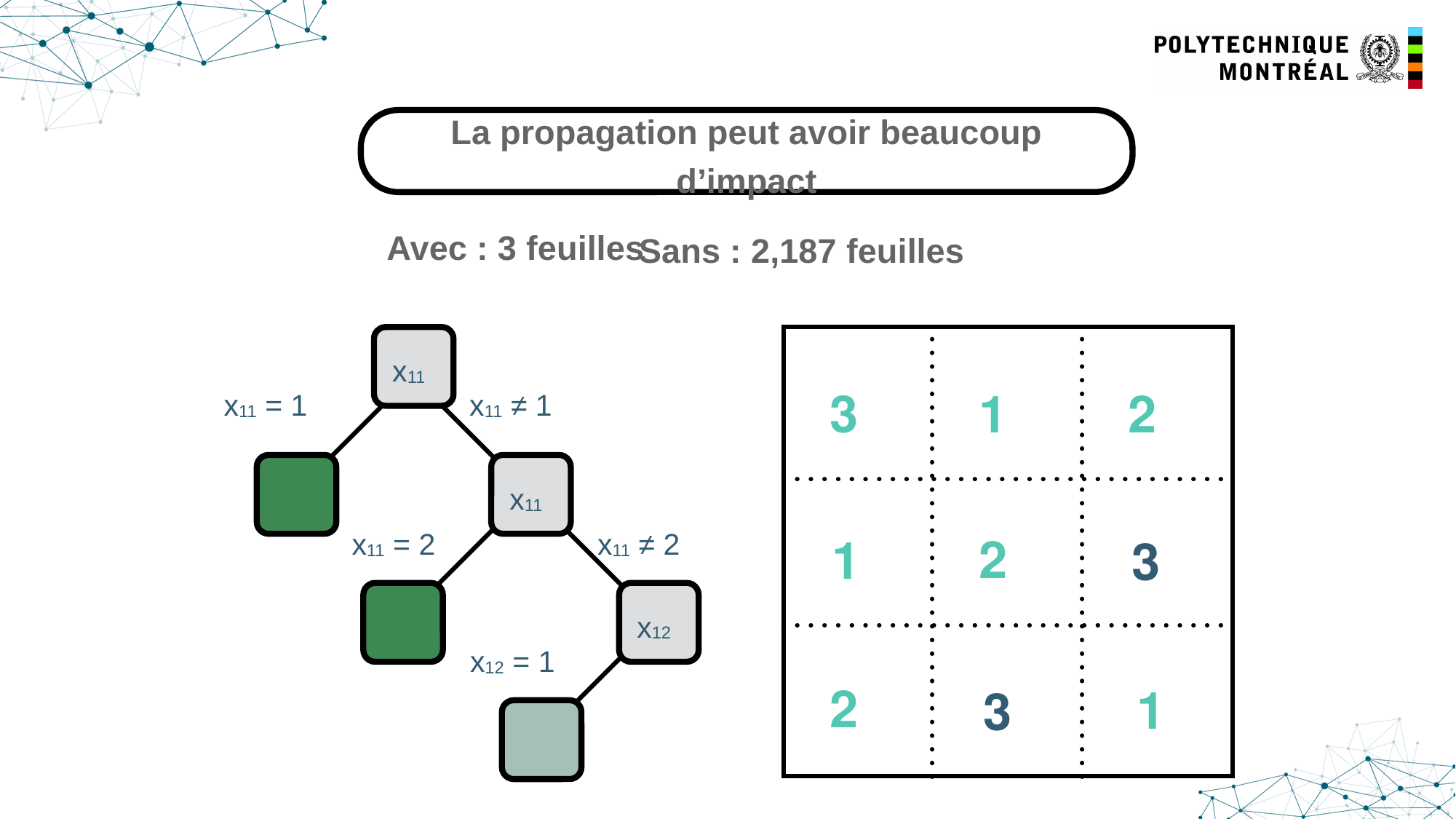

La propagation peut avoir beaucoup d’impact
Avec : 3 feuilles
Sans : 2,187 feuilles

x11
3
1
2

x11 = 1
x11 ≠ 1

x11

2
1
3
x11 = 2
x11 ≠ 2

x12

x12 = 1
2
1
3